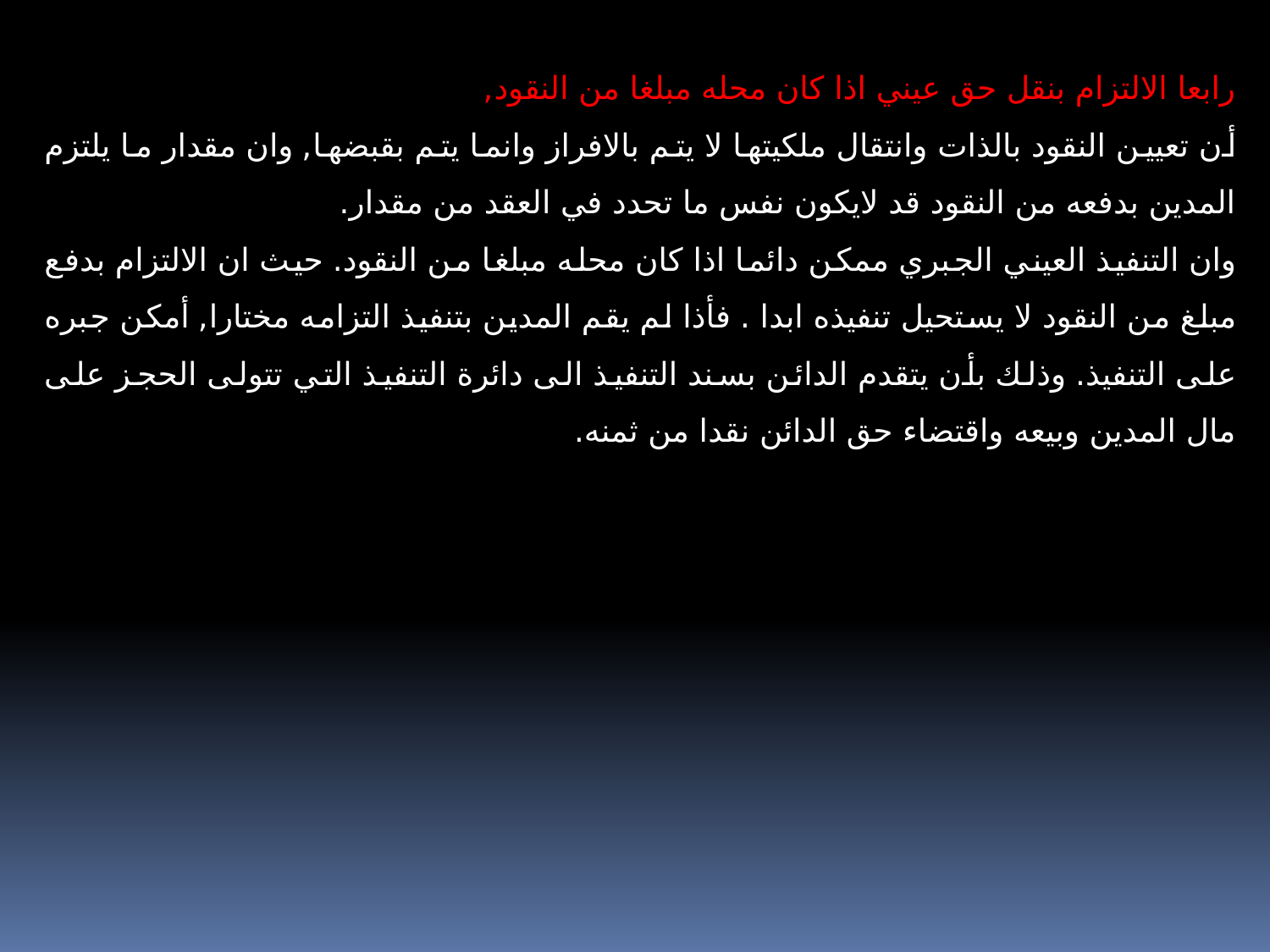

رابعا الالتزام بنقل حق عيني اذا كان محله مبلغا من النقود,
أن تعيين النقود بالذات وانتقال ملكيتها لا يتم بالافراز وانما يتم بقبضها, وان مقدار ما يلتزم المدين بدفعه من النقود قد لايكون نفس ما تحدد في العقد من مقدار.
وان التنفيذ العيني الجبري ممكن دائما اذا كان محله مبلغا من النقود. حيث ان الالتزام بدفع مبلغ من النقود لا يستحيل تنفيذه ابدا . فأذا لم يقم المدين بتنفيذ التزامه مختارا, أمكن جبره على التنفيذ. وذلك بأن يتقدم الدائن بسند التنفيذ الى دائرة التنفيذ التي تتولى الحجز على مال المدين وبيعه واقتضاء حق الدائن نقدا من ثمنه.